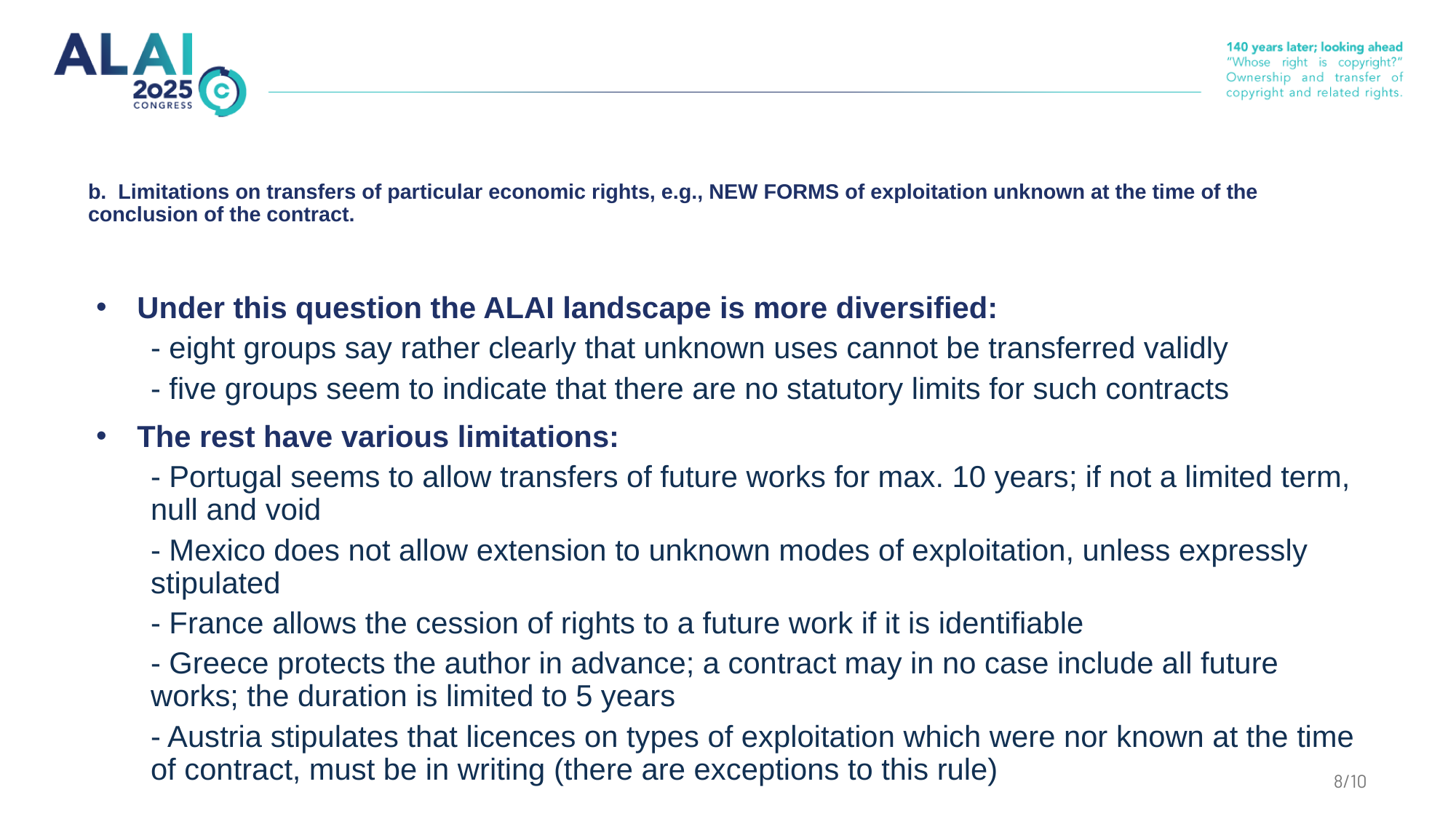

# b.  Limitations on transfers of particular economic rights, e.g., NEW FORMS of exploitation unknown at the time of the conclusion of the contract.
Under this question the ALAI landscape is more diversified:
- eight groups say rather clearly that unknown uses cannot be transferred validly
- five groups seem to indicate that there are no statutory limits for such contracts
The rest have various limitations:
- Portugal seems to allow transfers of future works for max. 10 years; if not a limited term, null and void
- Mexico does not allow extension to unknown modes of exploitation, unless expressly stipulated
- France allows the cession of rights to a future work if it is identifiable
- Greece protects the author in advance; a contract may in no case include all future works; the duration is limited to 5 years
- Austria stipulates that licences on types of exploitation which were nor known at the time of contract, must be in writing (there are exceptions to this rule)

8/10